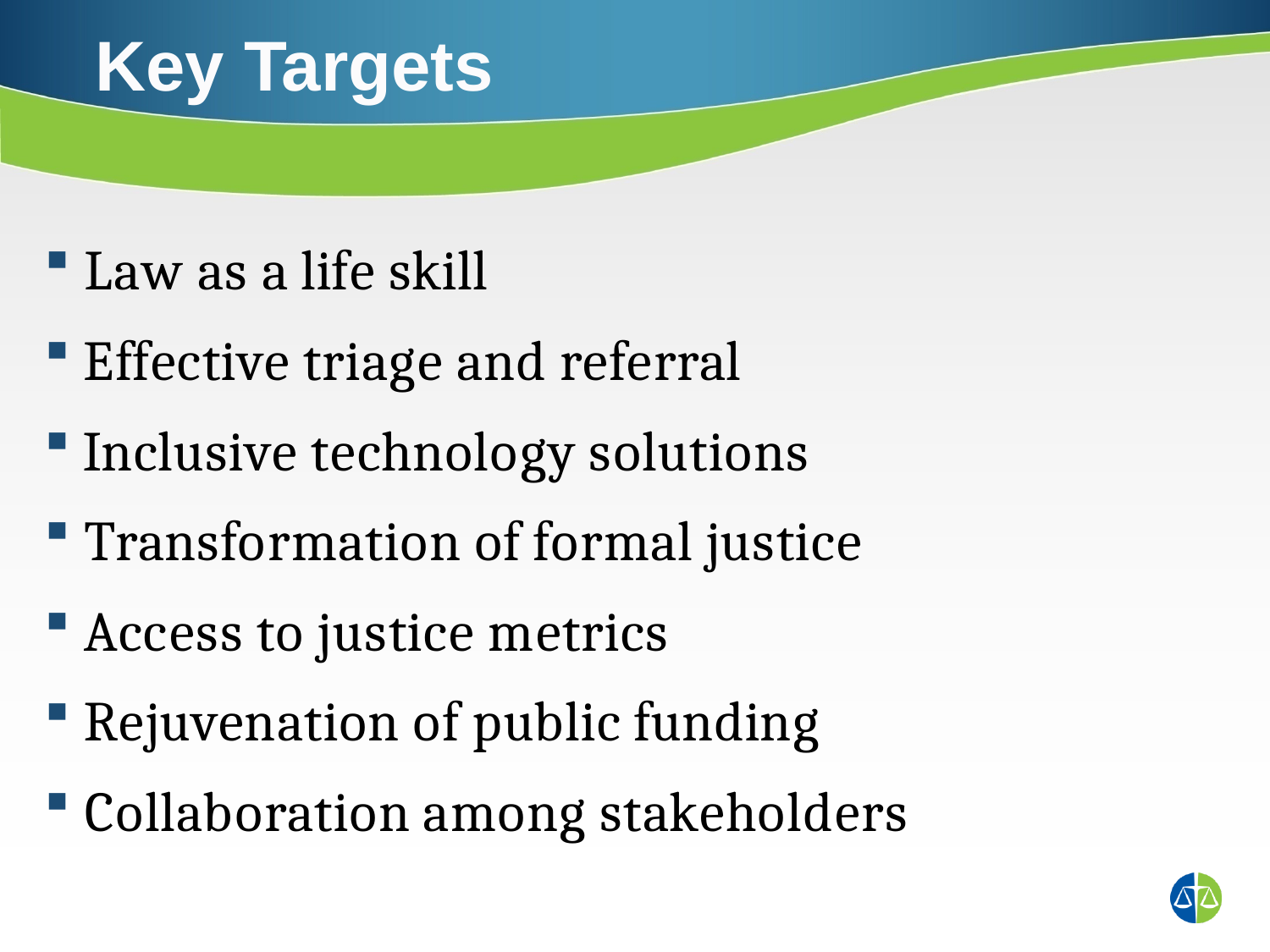

# Key Targets
 Law as a life skill
 Effective triage and referral
 Inclusive technology solutions
 Transformation of formal justice
 Access to justice metrics
 Rejuvenation of public funding
 Collaboration among stakeholders